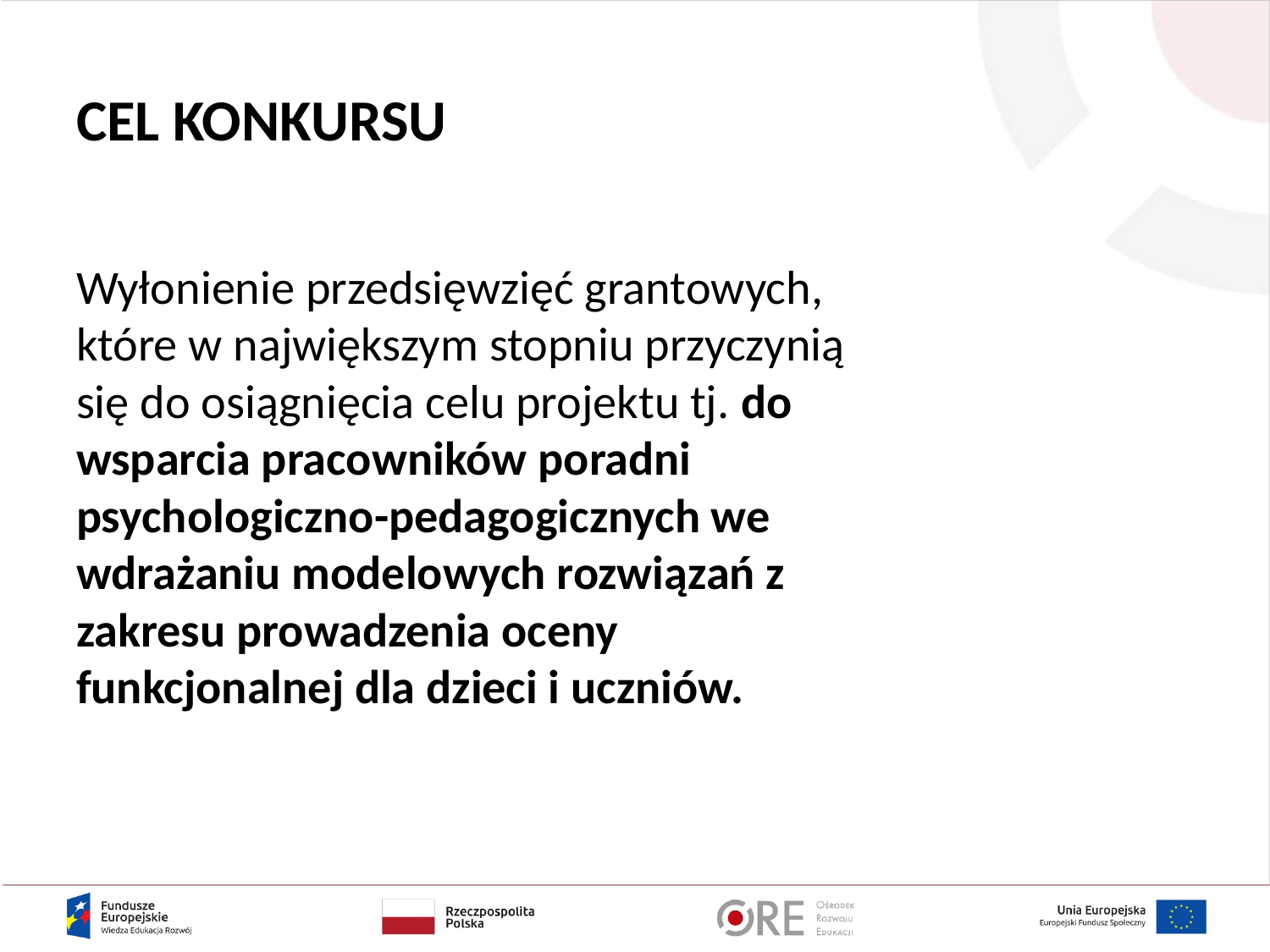

# CEL KONKURSU
Wyłonienie przedsięwzięć grantowych, które w największym stopniu przyczynią się do osiągnięcia celu projektu tj. do wsparcia pracowników poradni psychologiczno-pedagogicznych we wdrażaniu modelowych rozwiązań z zakresu prowadzenia oceny  funkcjonalnej dla dzieci i uczniów.